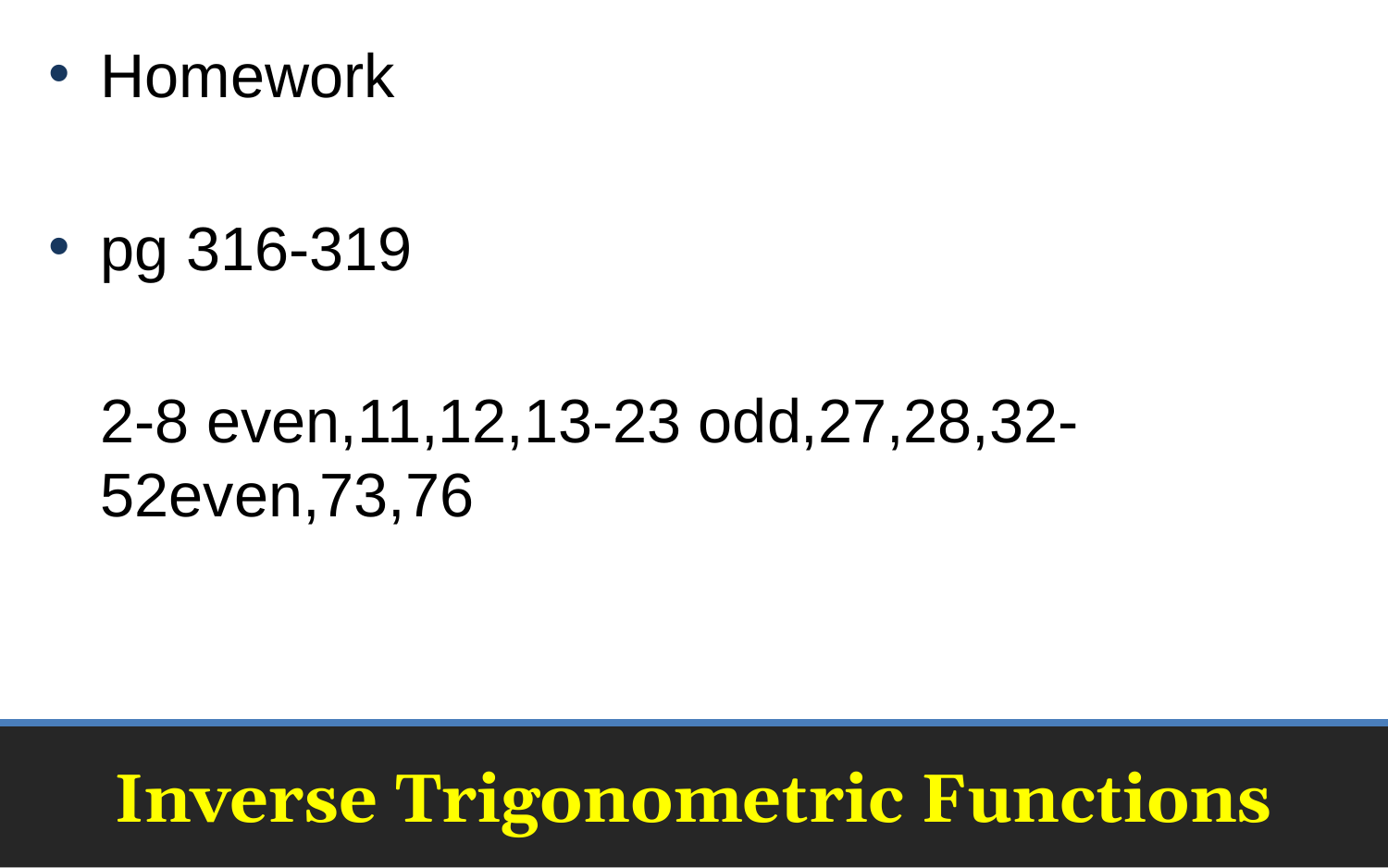

Homework

pg 316-319

	2-8 even,11,12,13-23 odd,27,28,32-52even,73,76
# Inverse Trigonometric Functions